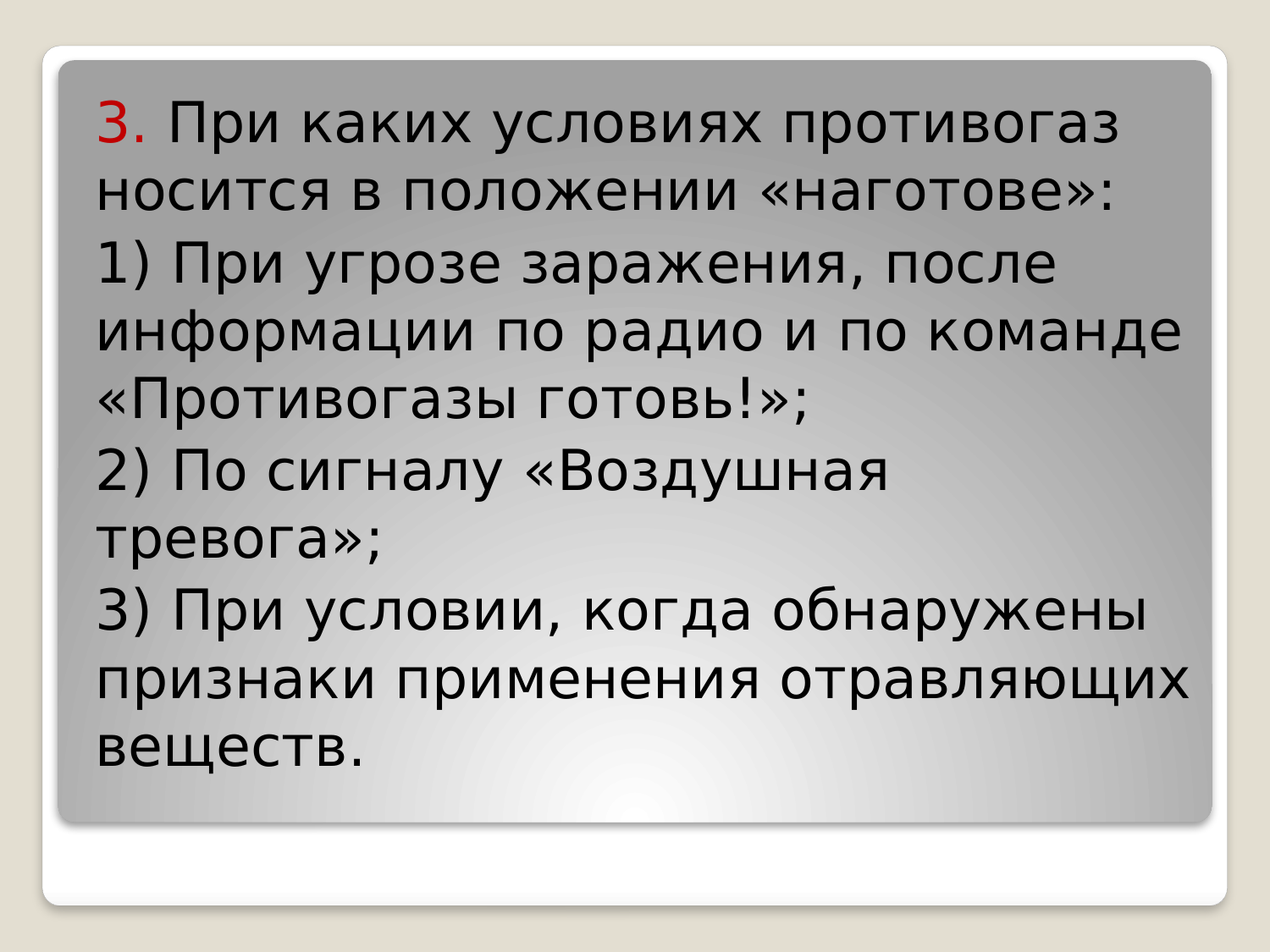

3. При каких условиях противогаз носится в положении «наготове»:
1) При угрозе заражения, после информации по радио и по команде «Противогазы готовь!»;
2) По сигналу «Воздушная тревога»;
3) При условии, когда обнаружены признаки применения отравляющих веществ.
#